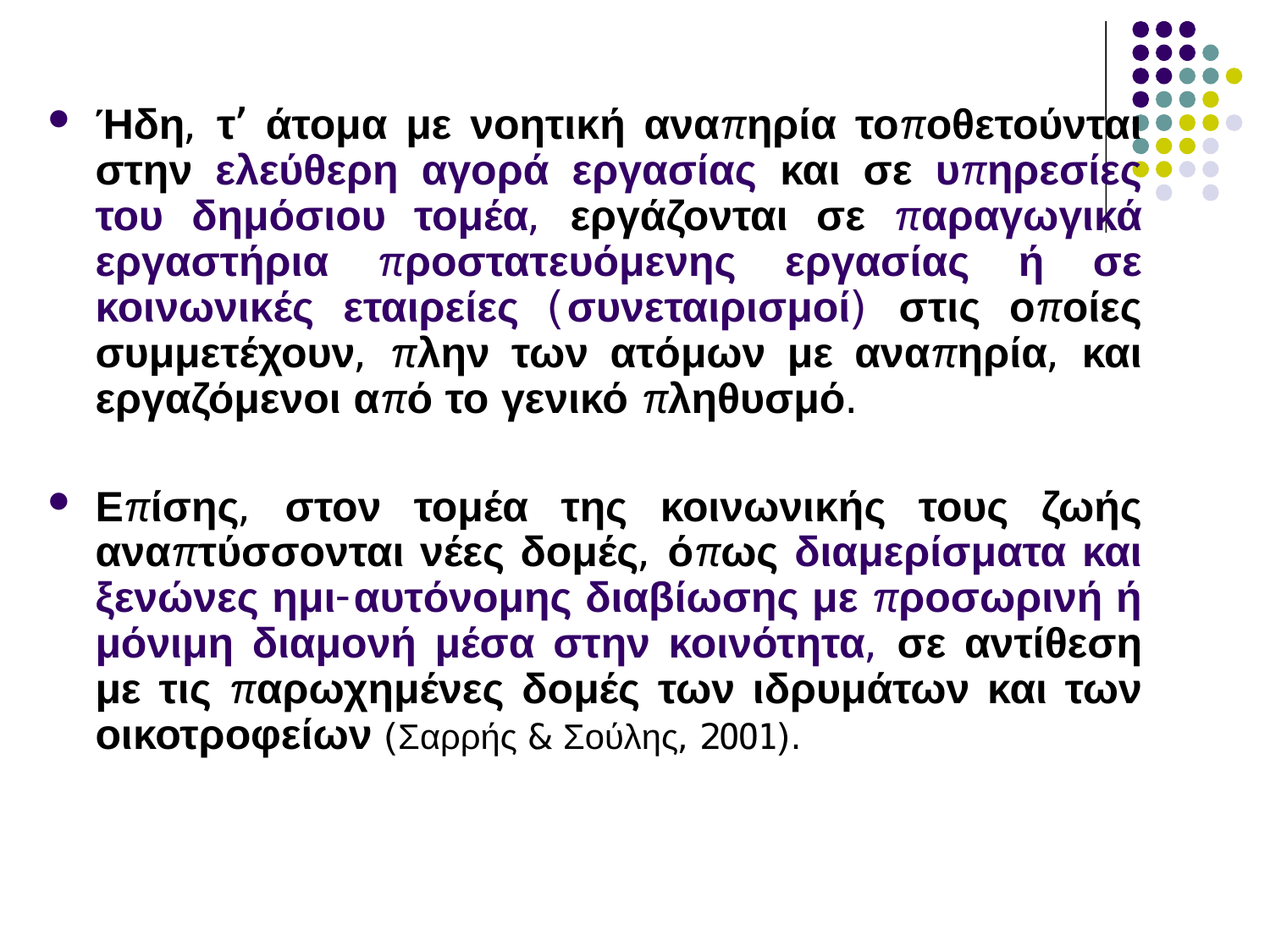

Ήδη, τ’ άτομα με νοητική αναπηρία τοποθετούνται στην ελεύθερη αγορά εργασίας και σε υπηρεσίες του δημόσιου τομέα, εργάζονται σε παραγωγικά εργαστήρια προστατευόμενης εργασίας ή σε κοινωνικές εταιρείες (συνεταιρισμοί) στις οποίες συμμετέχουν, πλην των ατόμων με αναπηρία, και εργαζόμενοι από το γενικό πληθυσμό.

Επίσης, στον τομέα της κοινωνικής τους ζωής αναπτύσσονται νέες δομές, όπως διαμερίσματα και ξενώνες ημι-αυτόνομης διαβίωσης με προσωρινή ή μόνιμη διαμονή μέσα στην κοινότητα, σε αντίθεση με τις παρωχημένες δομές των ιδρυμάτων και των οικοτροφείων (Σαρρής & Σούλης, 2001).